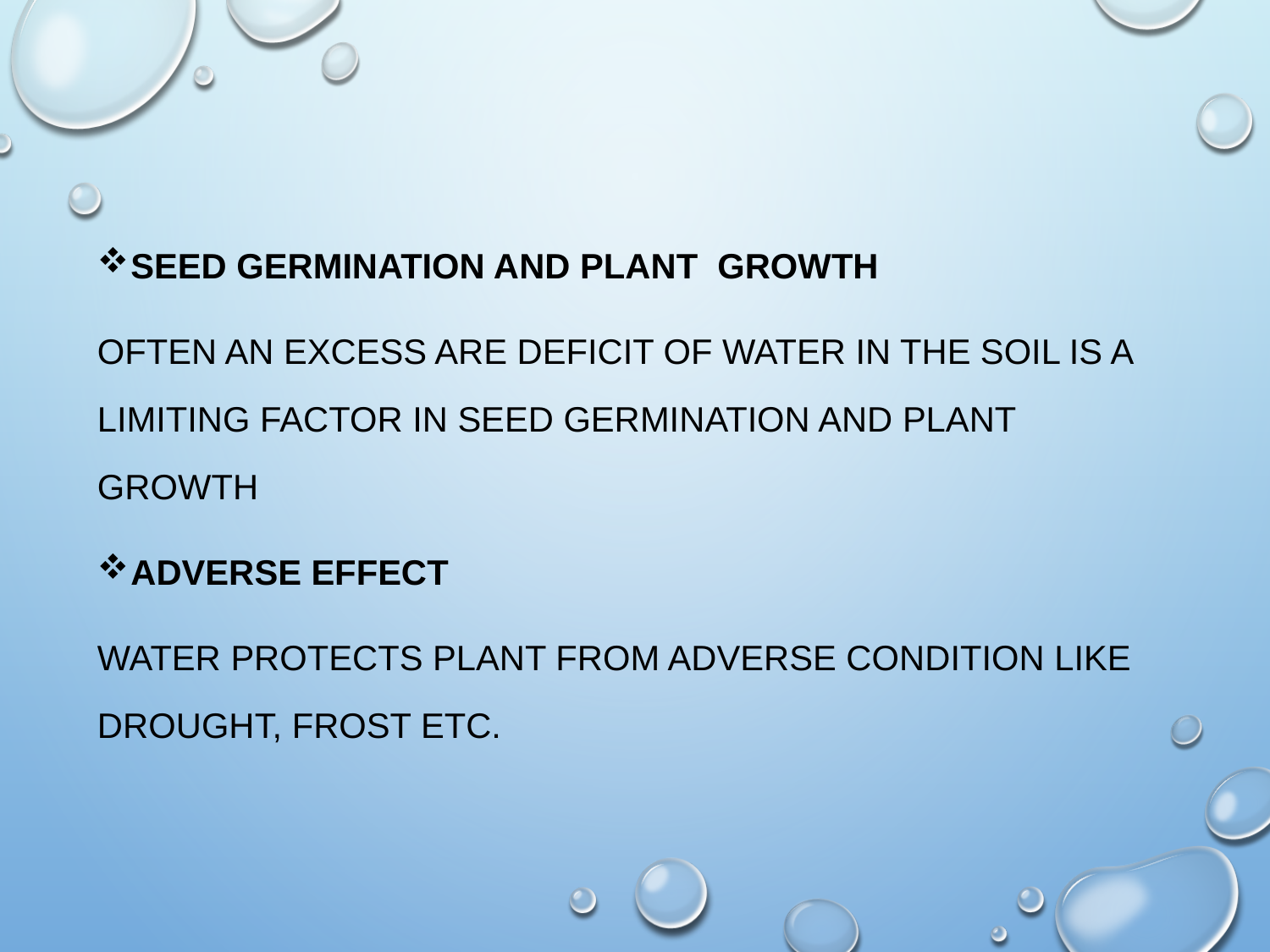

#
Seed Germination and Plant  Growth
Often an excess are deficit of water in the soil is a limiting factor in seed germination and plant growth
Adverse Effect
Water protects plant from adverse condition like drought, frost etc.